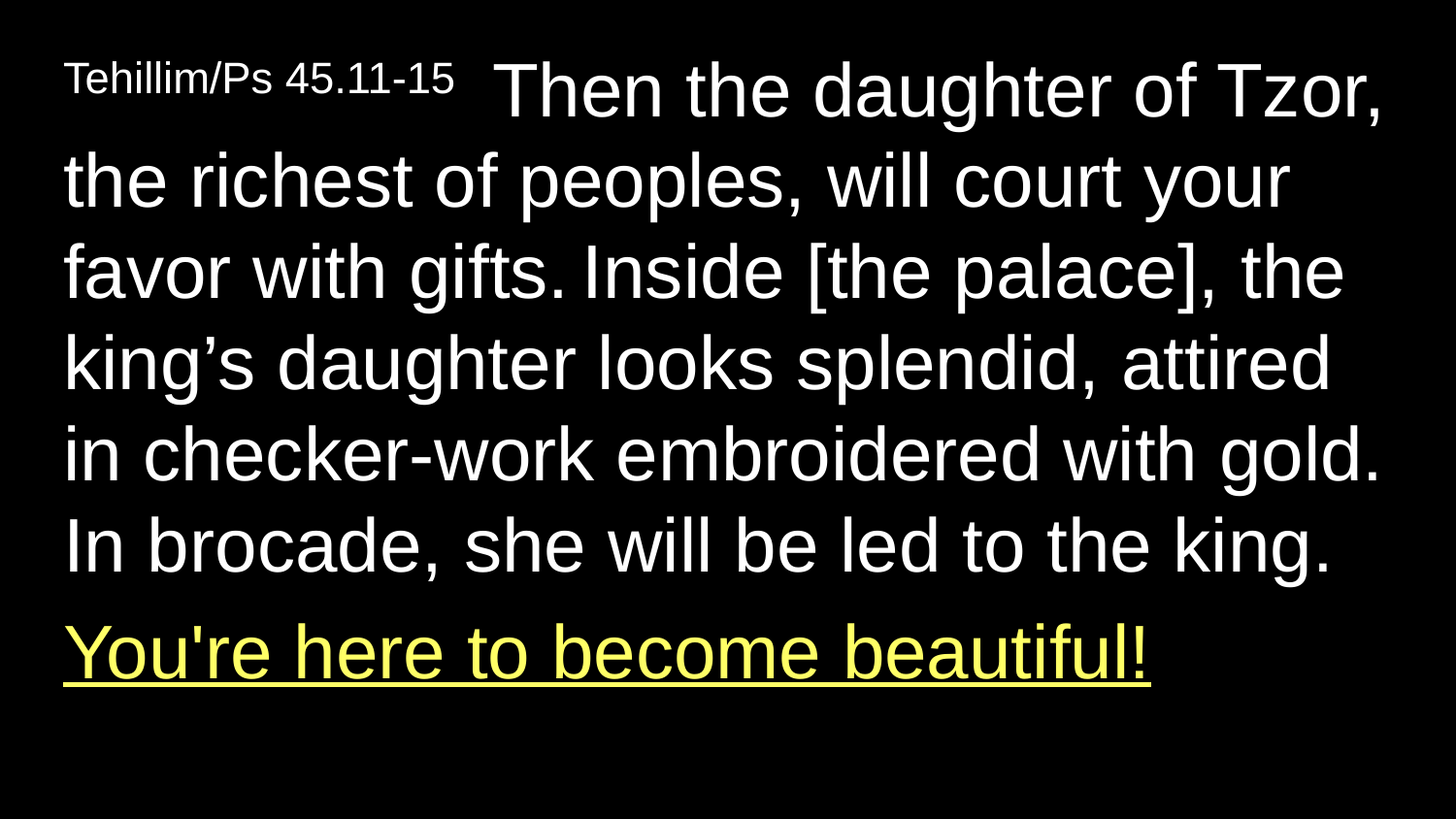

Tehillim/Ps 45.11-15   Then the daughter of Tzor, the richest of peoples, will court your favor with gifts. Inside [the palace], the king’s daughter looks splendid, attired in checker-work embroidered with gold. In brocade, she will be led to the king.
You're here to become beautiful!